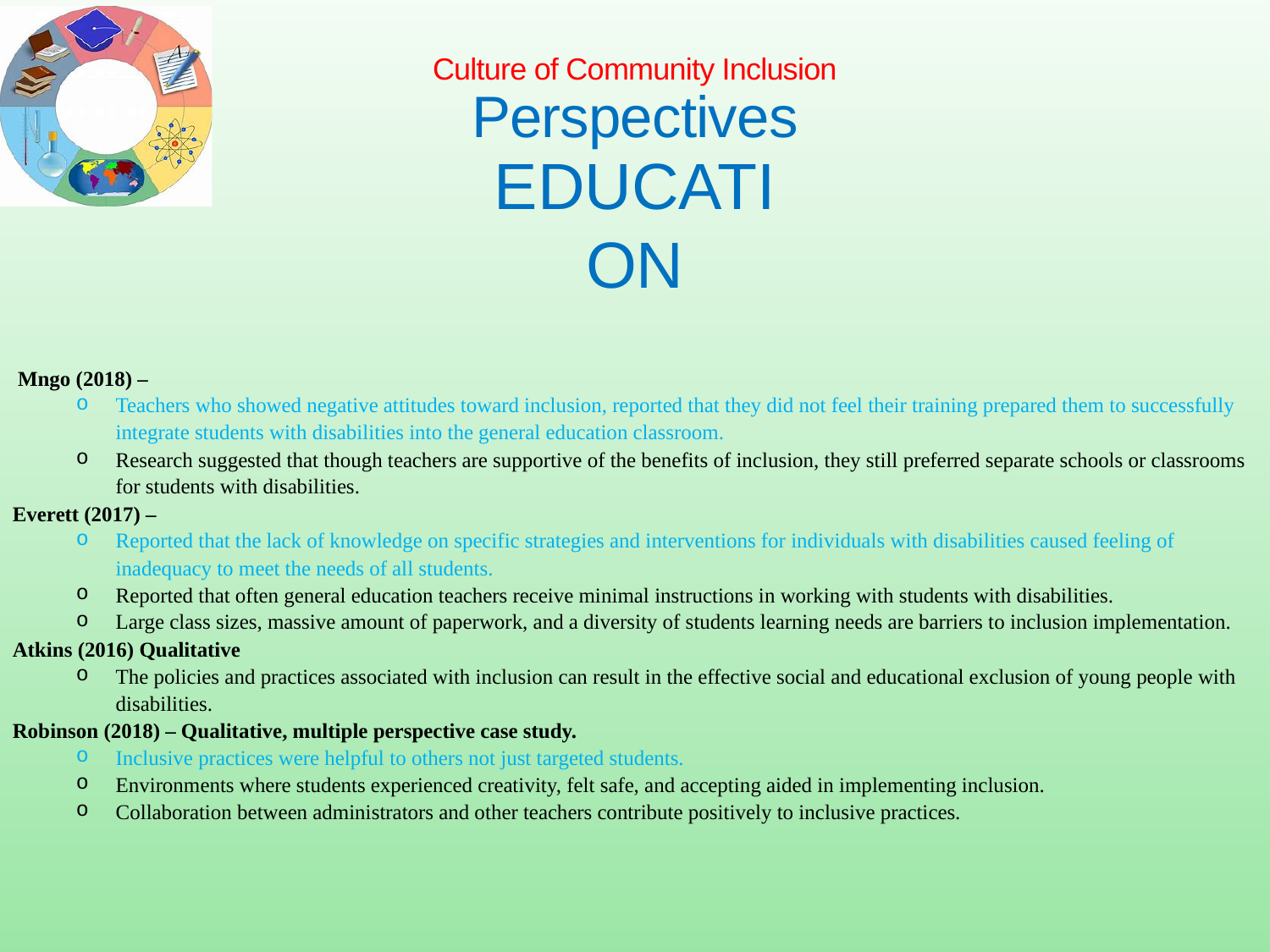

Culture of Community Inclusion
Perspectives
Education
 Mngo (2018) –
Teachers who showed negative attitudes toward inclusion, reported that they did not feel their training prepared them to successfully integrate students with disabilities into the general education classroom.
Research suggested that though teachers are supportive of the benefits of inclusion, they still preferred separate schools or classrooms for students with disabilities.
Everett (2017) –
Reported that the lack of knowledge on specific strategies and interventions for individuals with disabilities caused feeling of inadequacy to meet the needs of all students.
Reported that often general education teachers receive minimal instructions in working with students with disabilities.
Large class sizes, massive amount of paperwork, and a diversity of students learning needs are barriers to inclusion implementation.
Atkins (2016) Qualitative
The policies and practices associated with inclusion can result in the effective social and educational exclusion of young people with disabilities.
Robinson (2018) – Qualitative, multiple perspective case study.
Inclusive practices were helpful to others not just targeted students.
Environments where students experienced creativity, felt safe, and accepting aided in implementing inclusion.
Collaboration between administrators and other teachers contribute positively to inclusive practices.